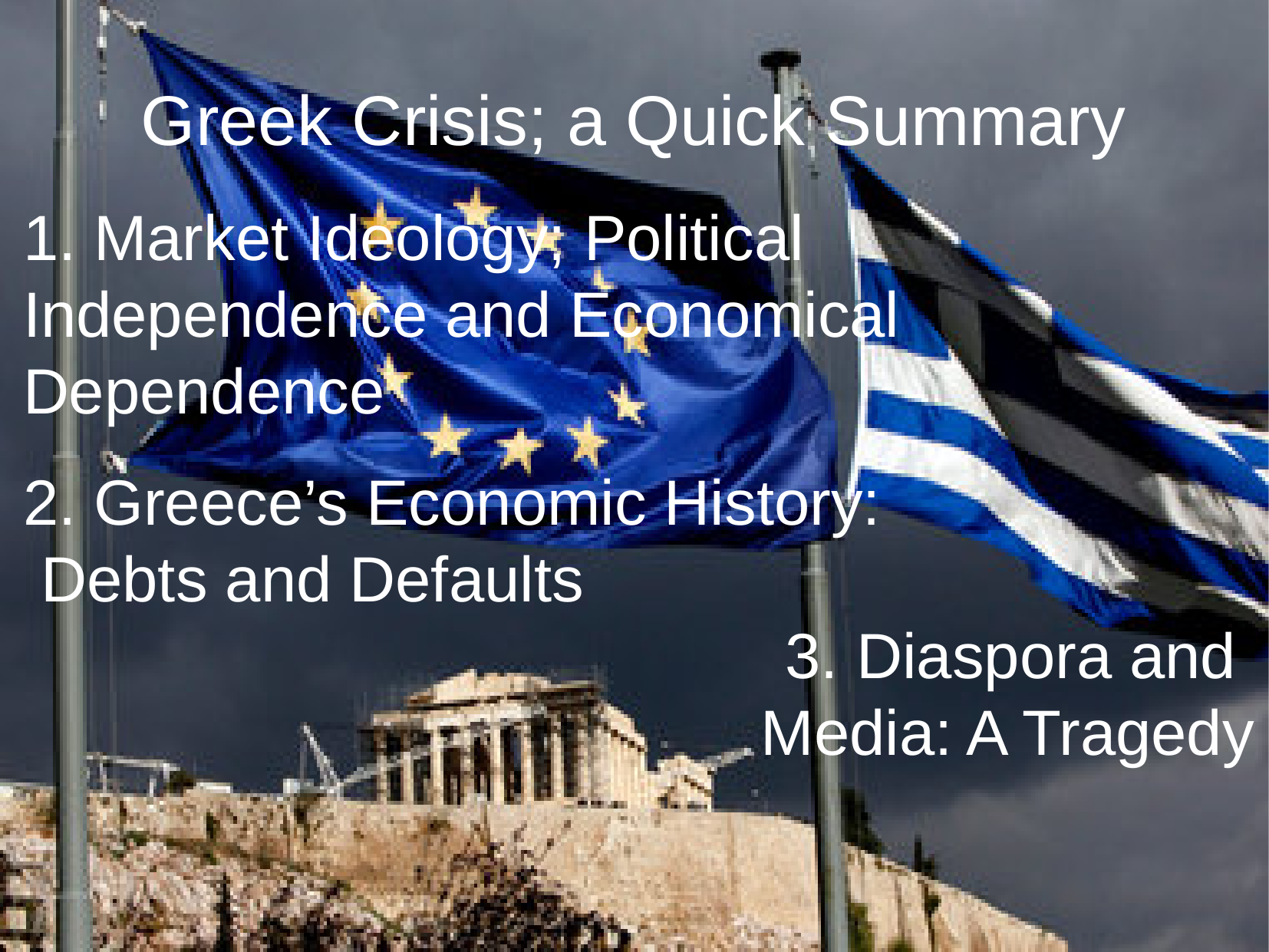

Greek Crisis; a Quick Summary
1. Market Ideology; Political
Independence and Economical Dependence

2. Greece’s Economic History:
 Debts and Defaults
 3. Diaspora and
Media: A Tragedy